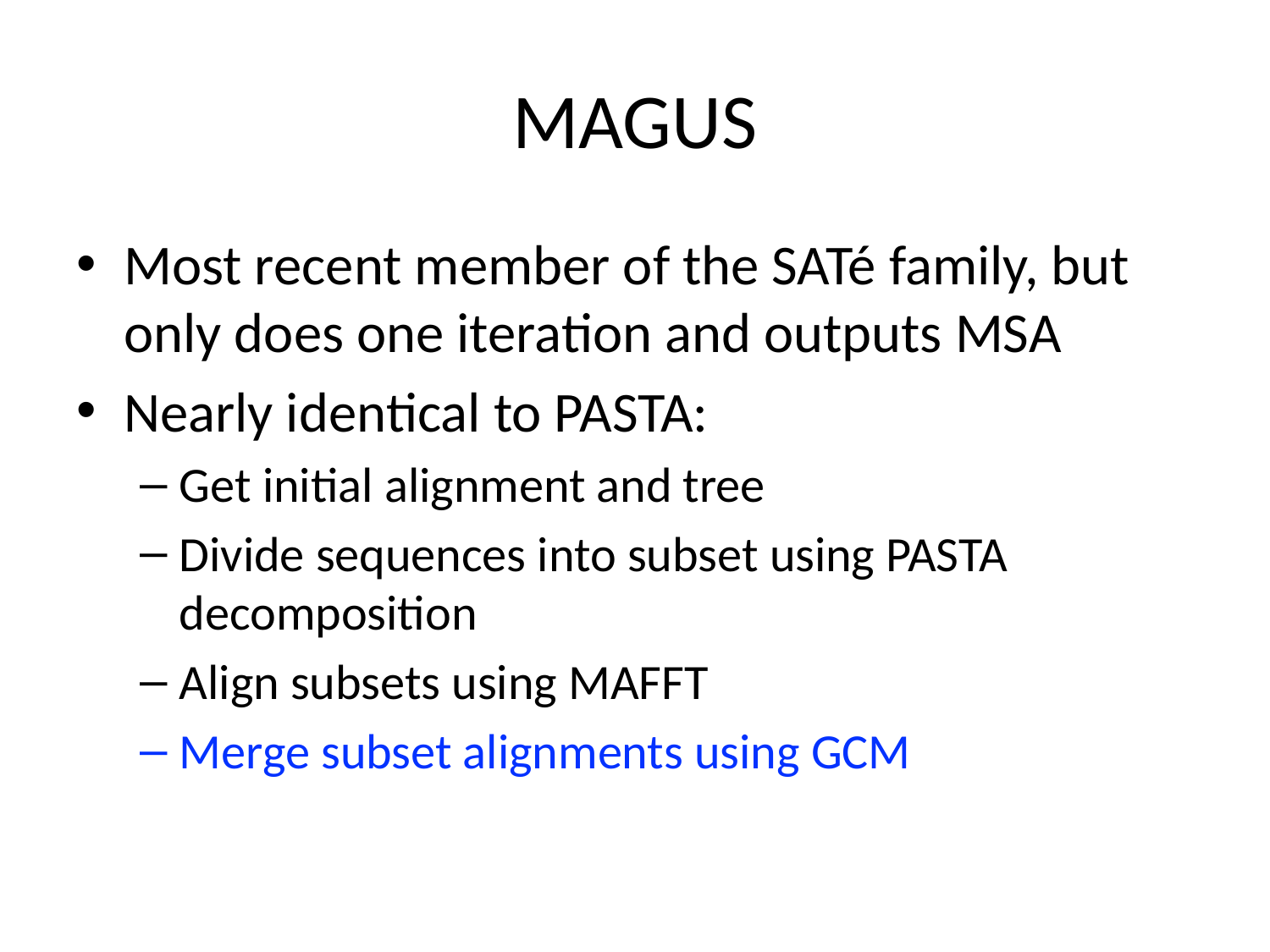

# MAGUS
Most recent member of the SATé family, but only does one iteration and outputs MSA
Nearly identical to PASTA:
Get initial alignment and tree
Divide sequences into subset using PASTA decomposition
Align subsets using MAFFT
Merge subset alignments using GCM